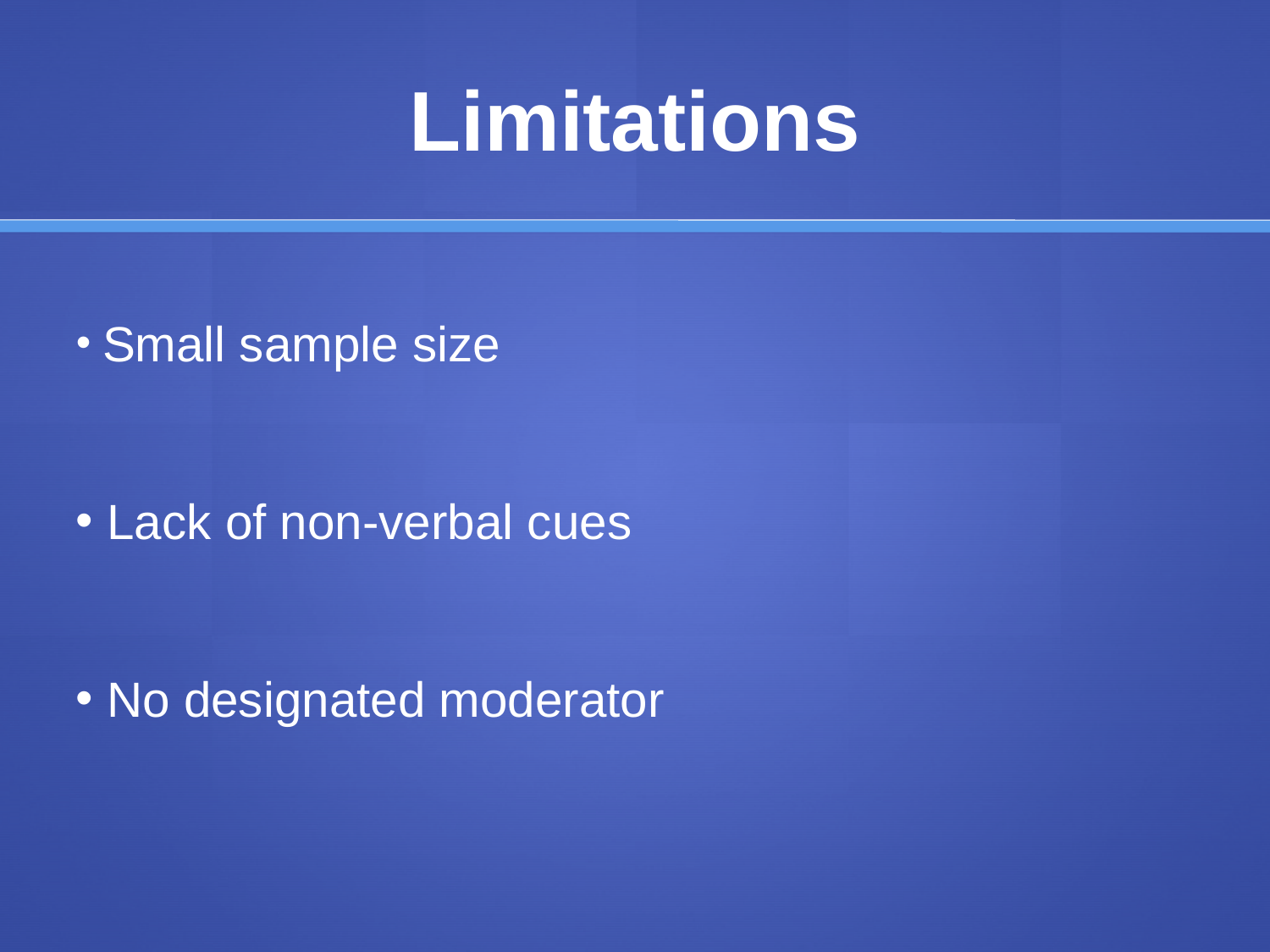

# Limitations
 Small sample size

 Lack of non-verbal cues

 No designated moderator